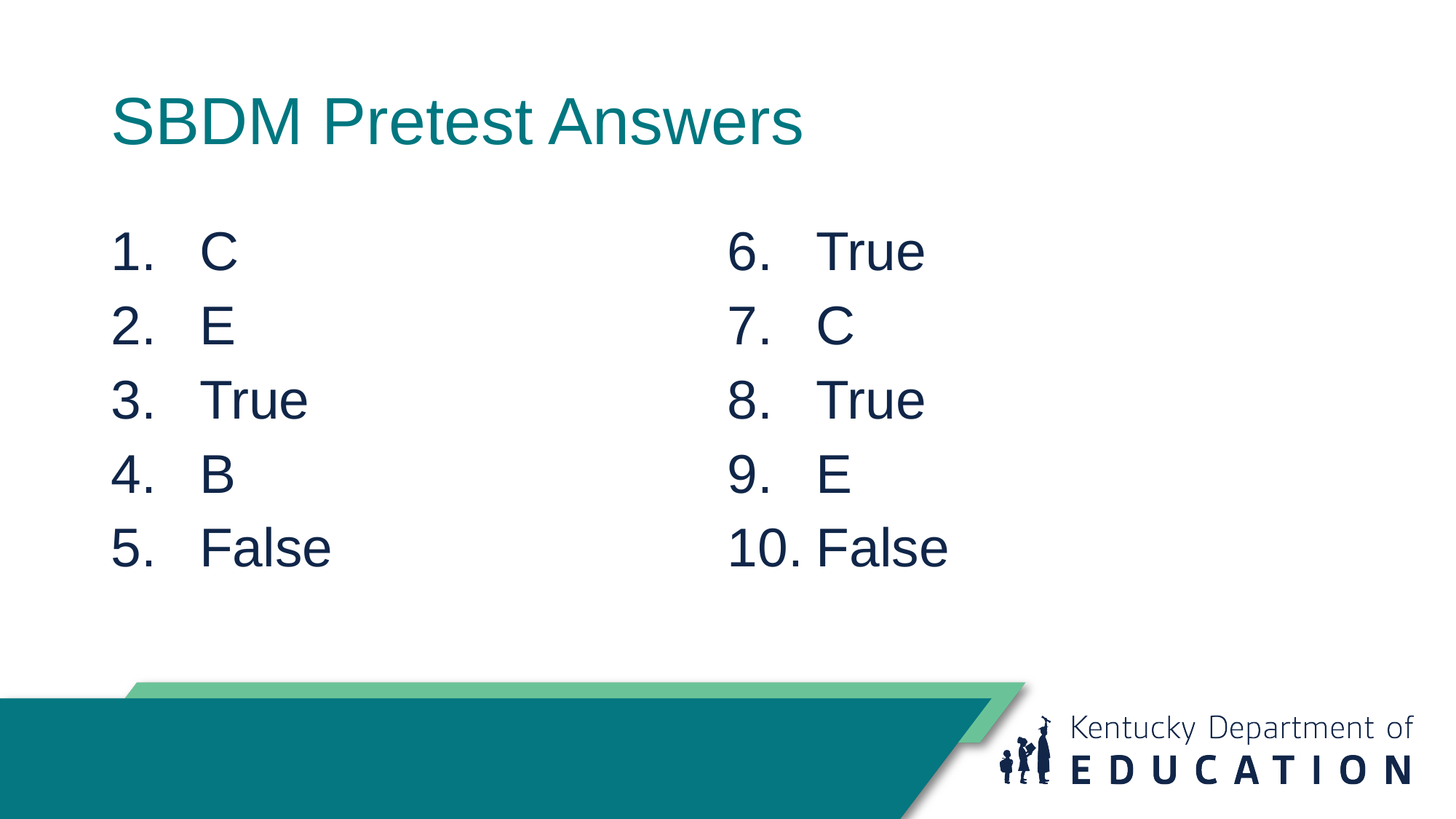

# SBDM Pretest Answers
C
E
True
B
False

True
C
True
E
False